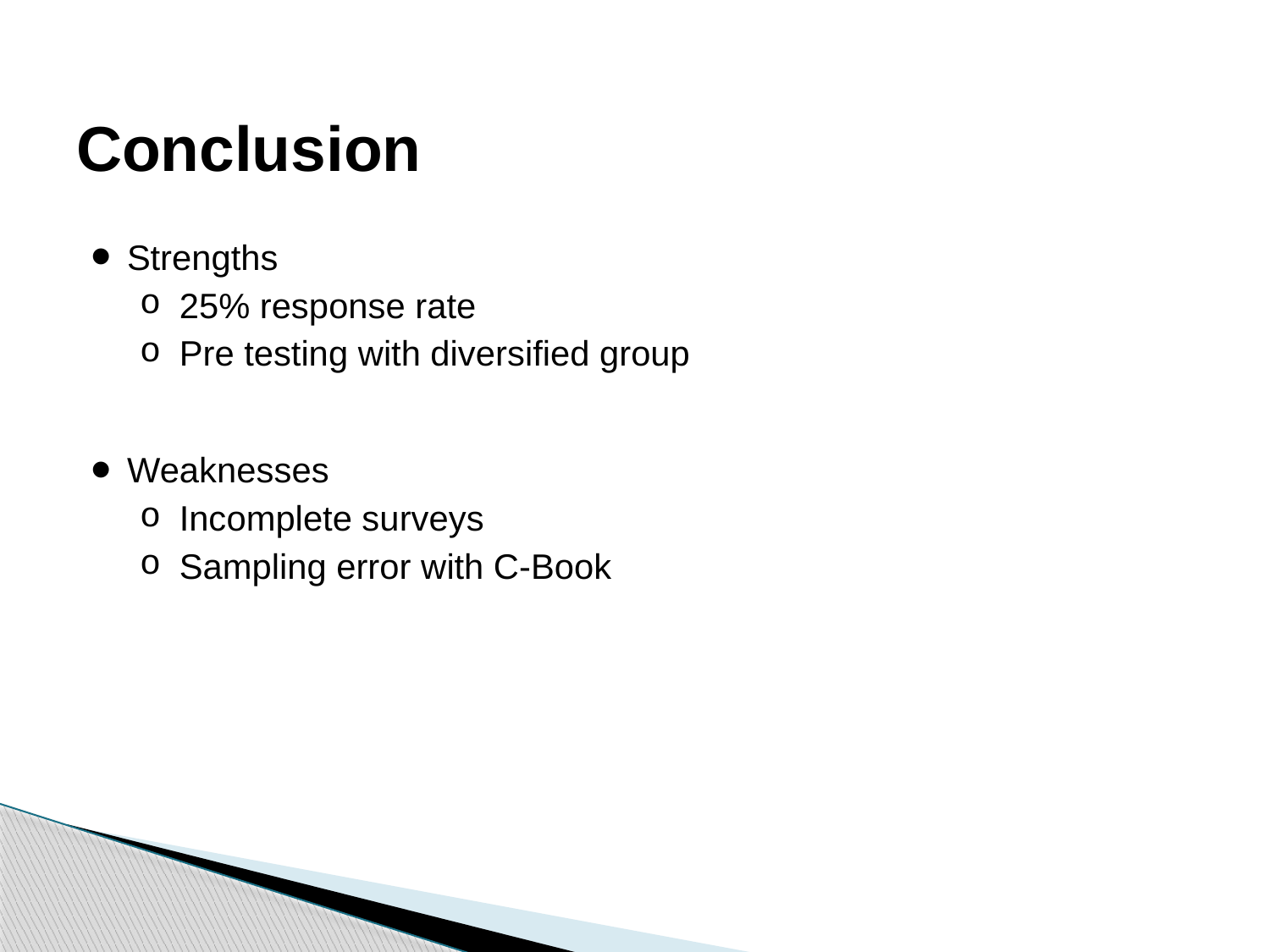

# Conclusion
Strengths
25% response rate
Pre testing with diversified group

Weaknesses
Incomplete surveys
Sampling error with C-Book